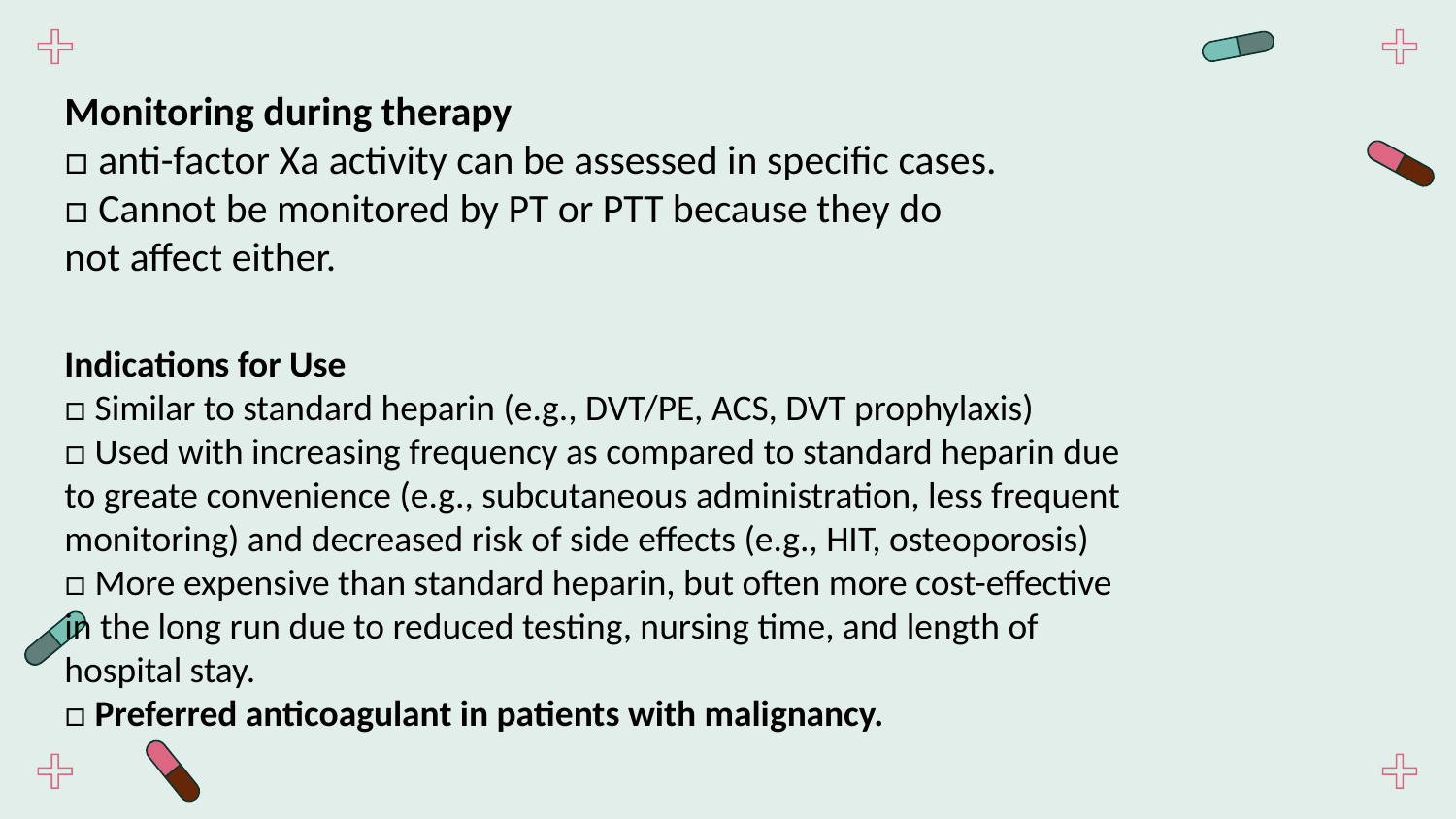

Monitoring during therapy
□ anti-factor Xa activity can be assessed in specific cases.
□ Cannot be monitored by PT or PTT because they do not affect either.
Indications for Use
□ Similar to standard heparin (e.g., DVT/PE, ACS, DVT prophylaxis)
□ Used with increasing frequency as compared to standard heparin due to greate convenience (e.g., subcutaneous administration, less frequent monitoring) and decreased risk of side effects (e.g., HIT, osteoporosis)
□ More expensive than standard heparin, but often more cost-effective in the long run due to reduced testing, nursing time, and length of hospital stay.
□ Preferred anticoagulant in patients with malignancy.